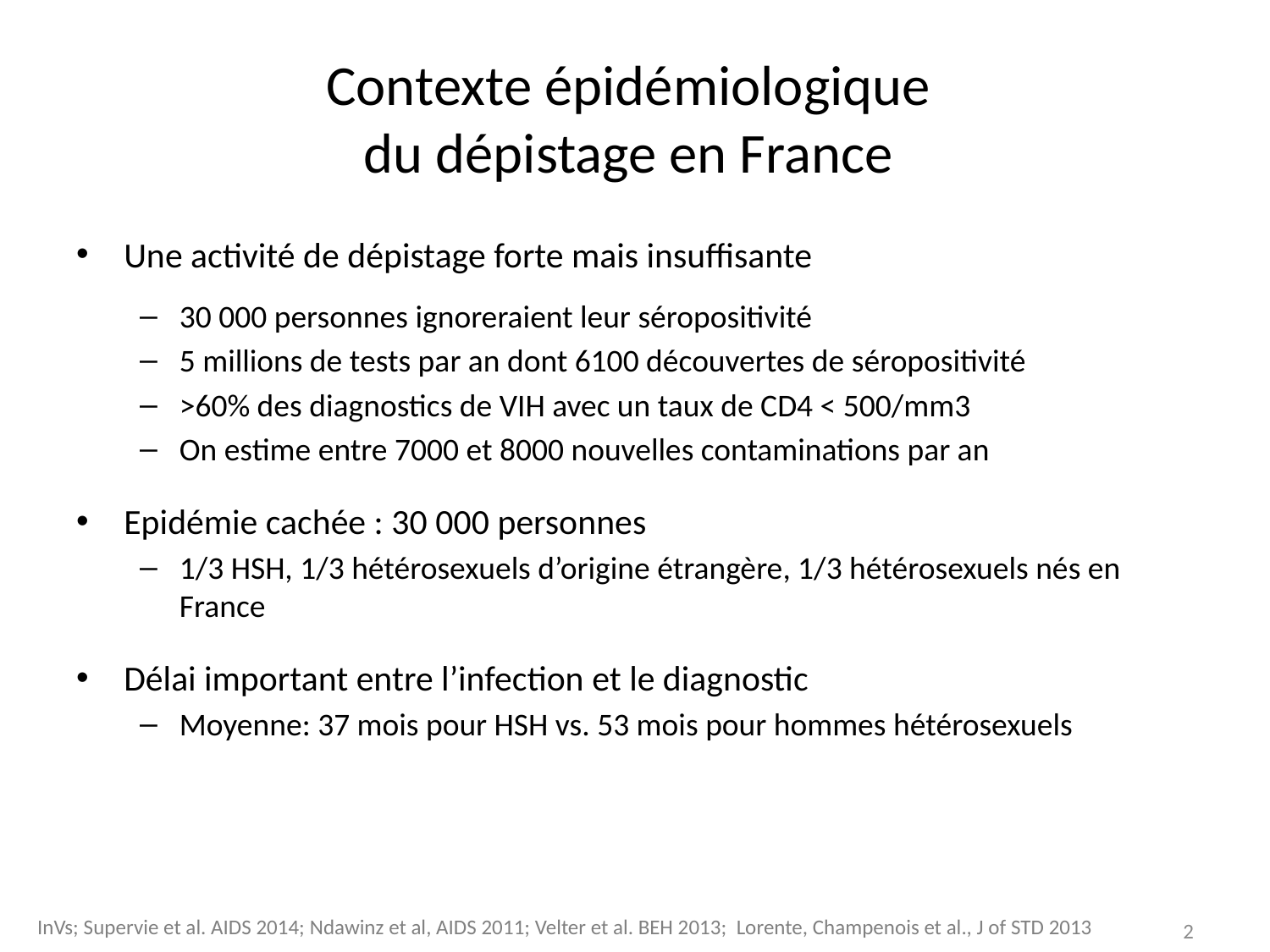

# Contexte épidémiologique du dépistage en France
Une activité de dépistage forte mais insuffisante
30 000 personnes ignoreraient leur séropositivité
5 millions de tests par an dont 6100 découvertes de séropositivité
>60% des diagnostics de VIH avec un taux de CD4 < 500/mm3
On estime entre 7000 et 8000 nouvelles contaminations par an
Epidémie cachée : 30 000 personnes
1/3 HSH, 1/3 hétérosexuels d’origine étrangère, 1/3 hétérosexuels nés en France
Délai important entre l’infection et le diagnostic
Moyenne: 37 mois pour HSH vs. 53 mois pour hommes hétérosexuels
2
InVs; Supervie et al. AIDS 2014; Ndawinz et al, AIDS 2011; Velter et al. BEH 2013;  Lorente, Champenois et al., J of STD 2013